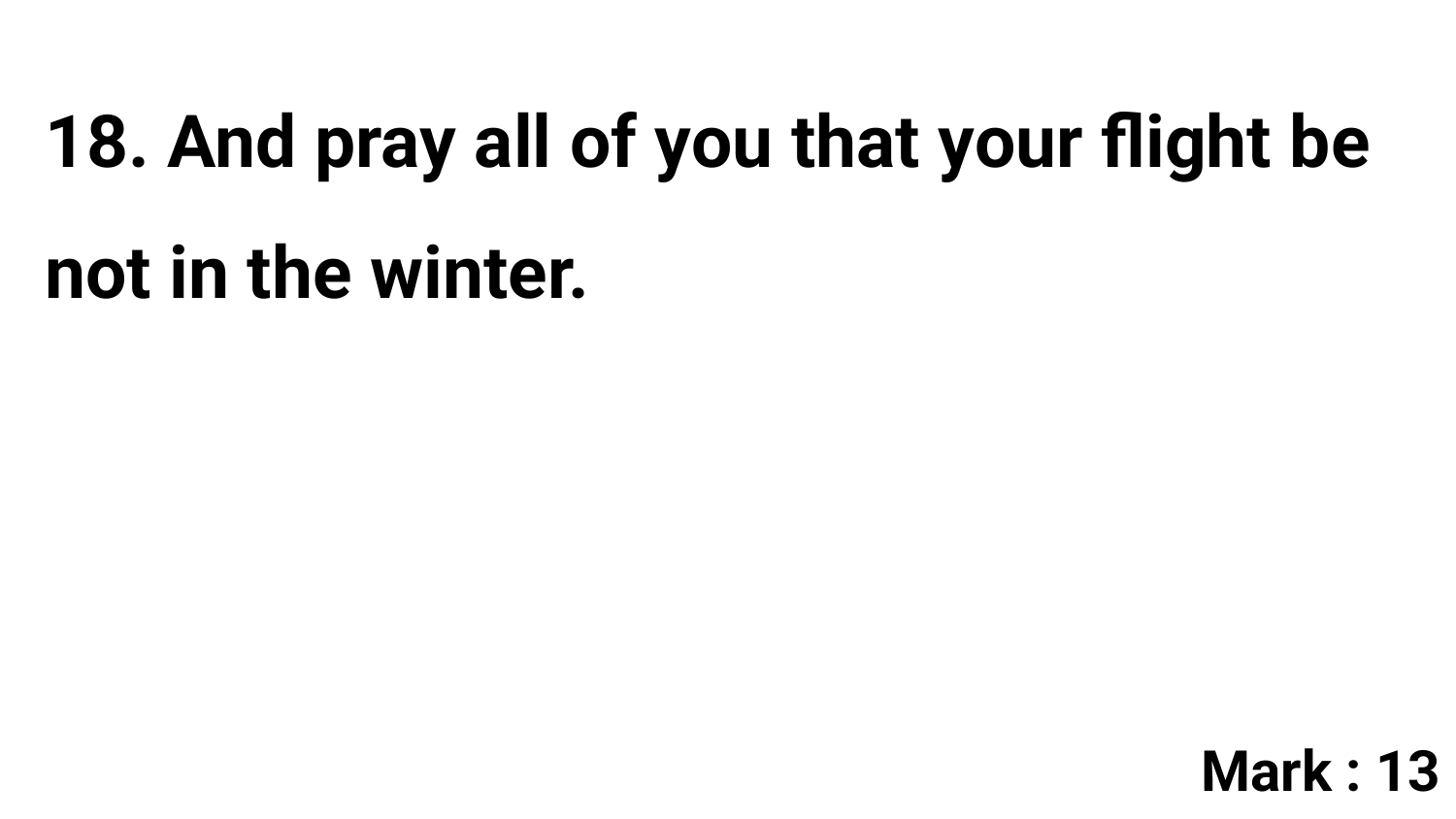

18. And pray all of you that your flight be not in the winter.
Mark : 13